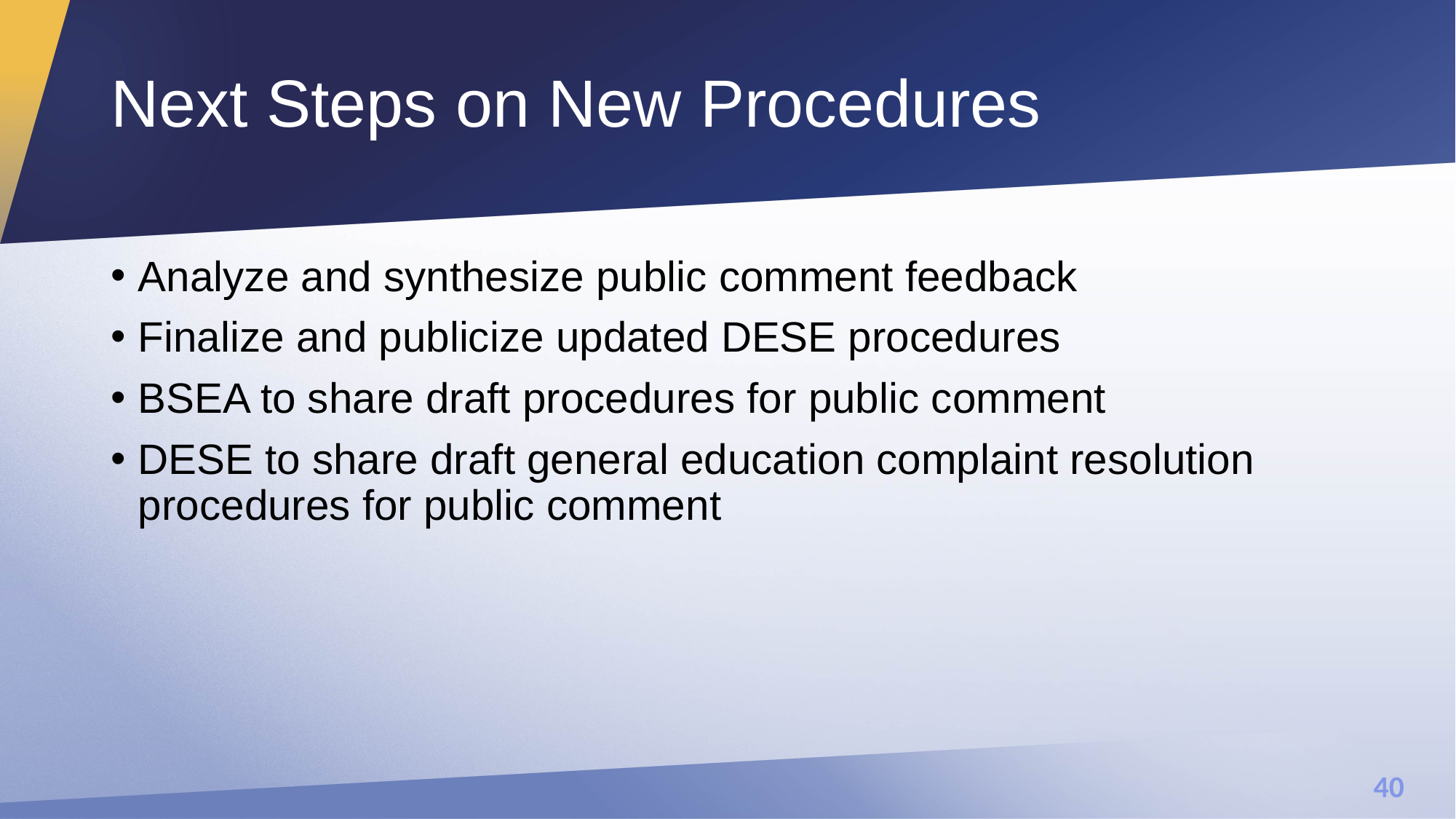

# Next Steps on New Procedures
Analyze and synthesize public comment feedback
Finalize and publicize updated DESE procedures
BSEA to share draft procedures for public comment
DESE to share draft general education complaint resolution procedures for public comment